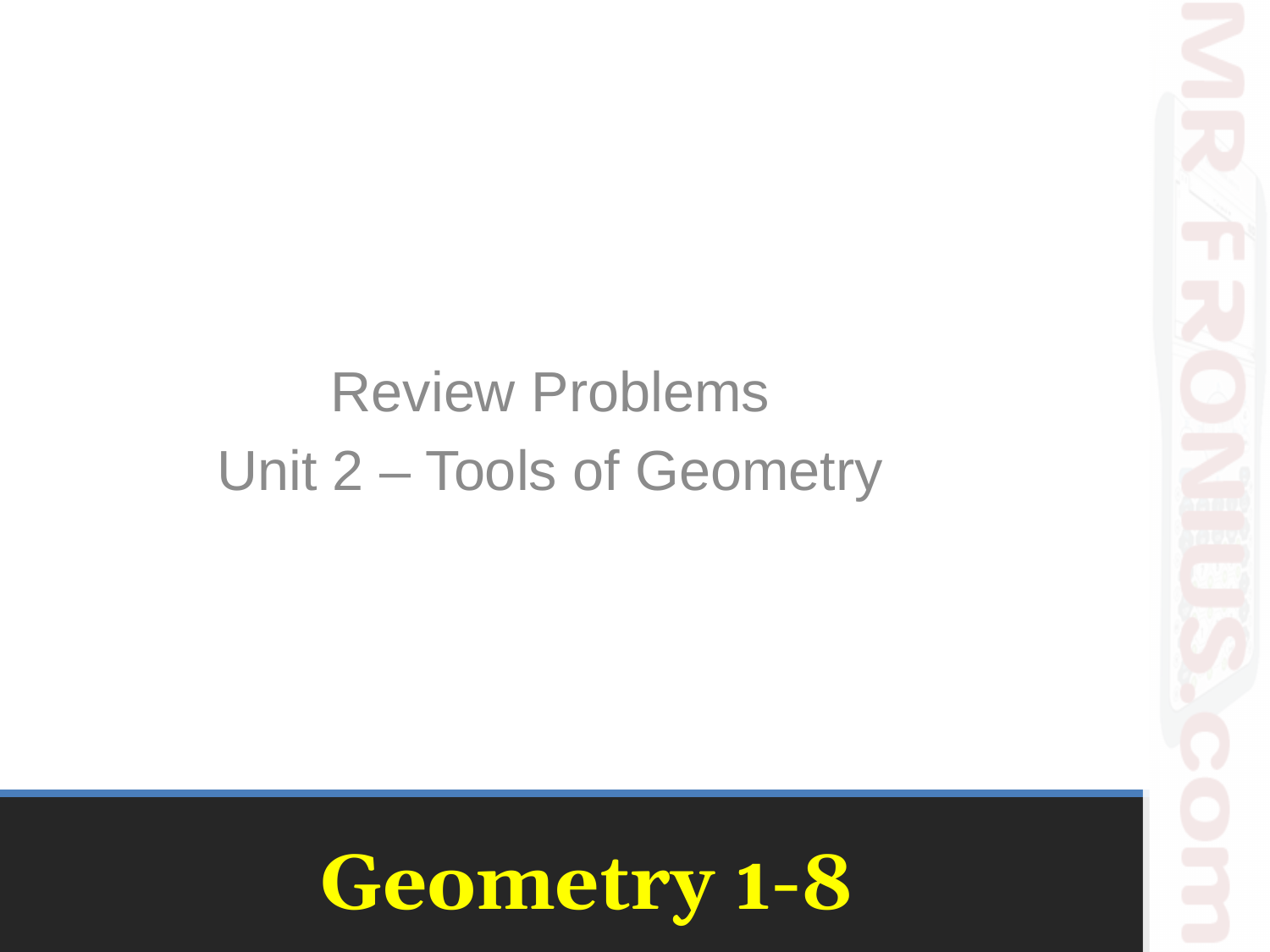

Review Problems
Unit 2 – Tools of Geometry
# Geometry 1-8